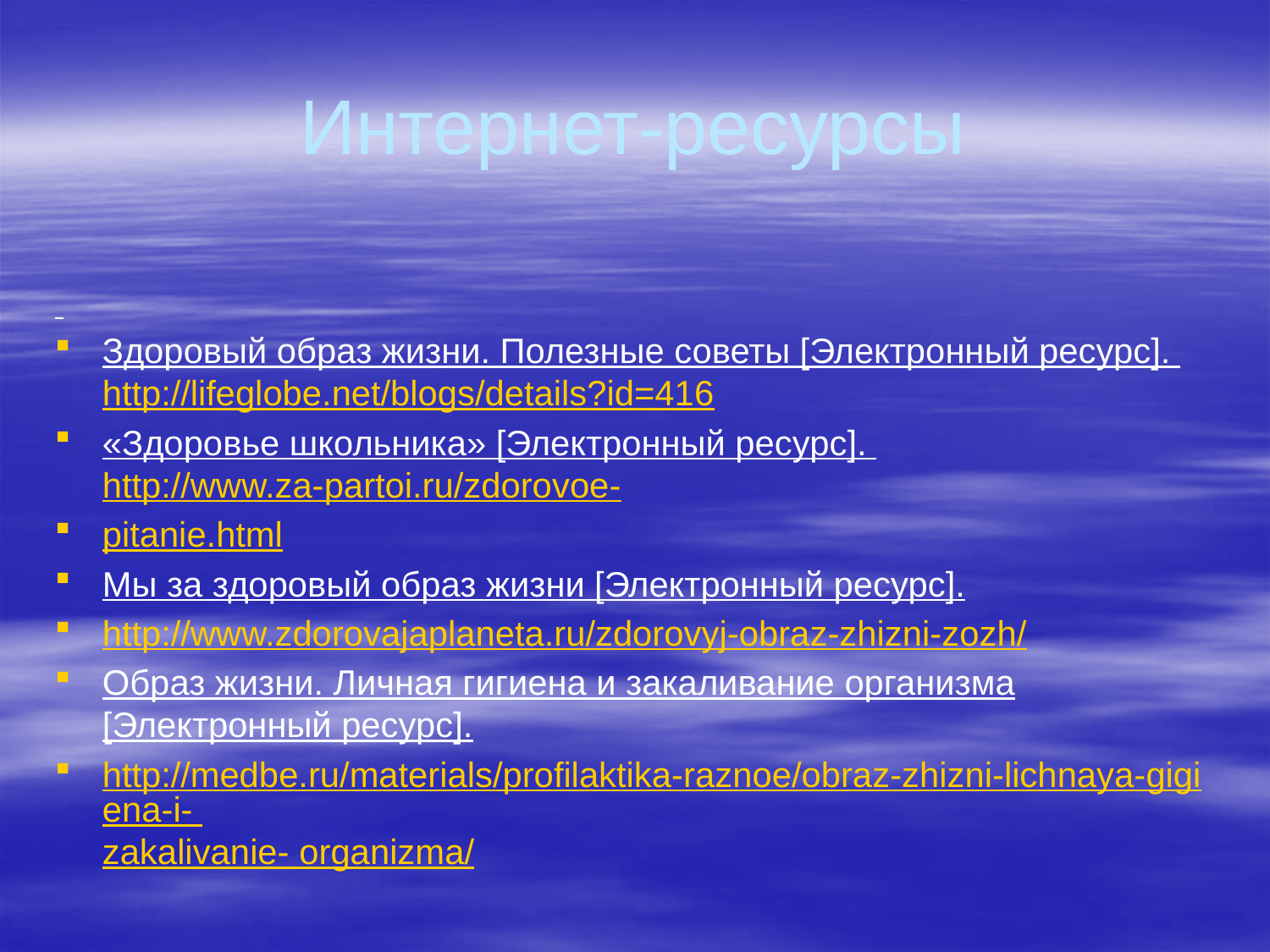

# Интернет-ресурсы

Здоровый образ жизни. Полезные советы [Электронный ресурс]. http://lifeglobe.net/blogs/details?id=416
«Здоровье школьника» [Электронный ресурс]. http://www.za-partoi.ru/zdorovoe-
pitanie.html
Мы за здоровый образ жизни [Электронный ресурс].
http://www.zdorovajaplaneta.ru/zdorovyj-obraz-zhizni-zozh/
Образ жизни. Личная гигиена и закаливание организма [Электронный ресурс].
http://medbe.ru/materials/profilaktika-raznoe/obraz-zhizni-lichnaya-gigiena-i- zakalivanie- organizma/